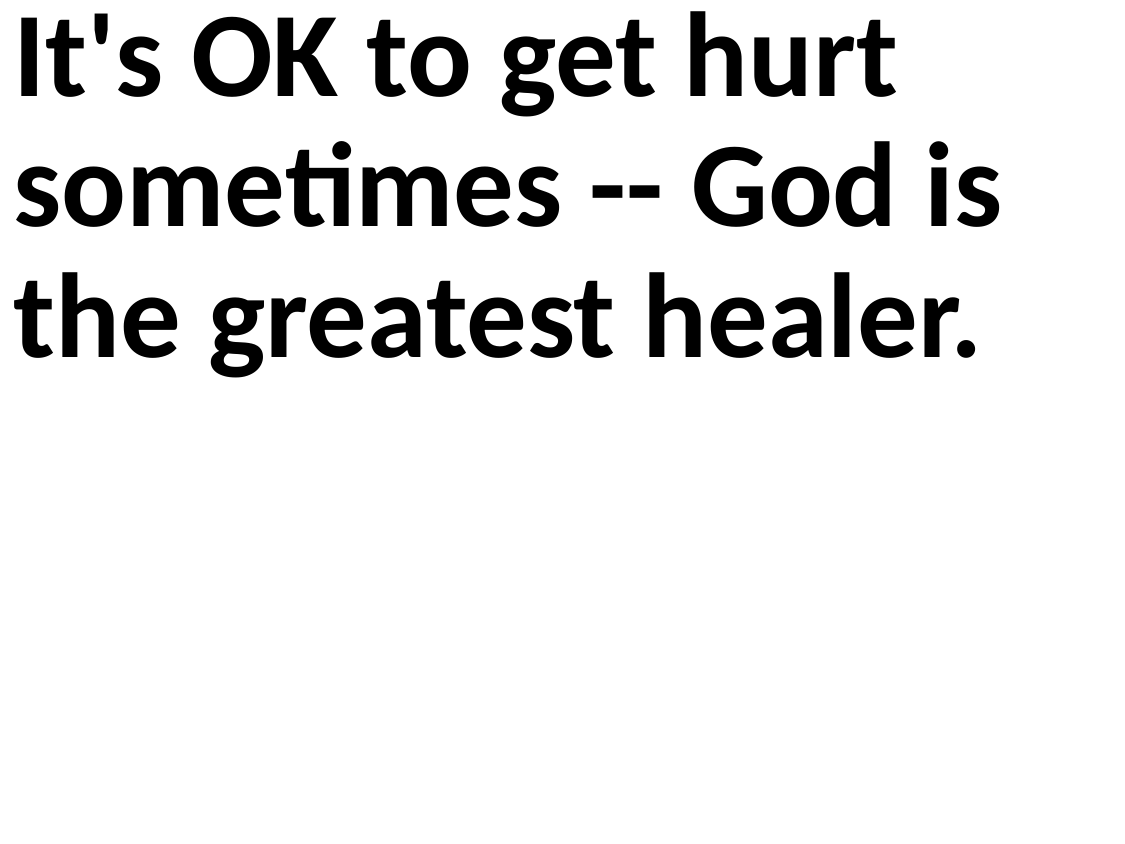

It's OK to get hurt sometimes -- God is the greatest healer.